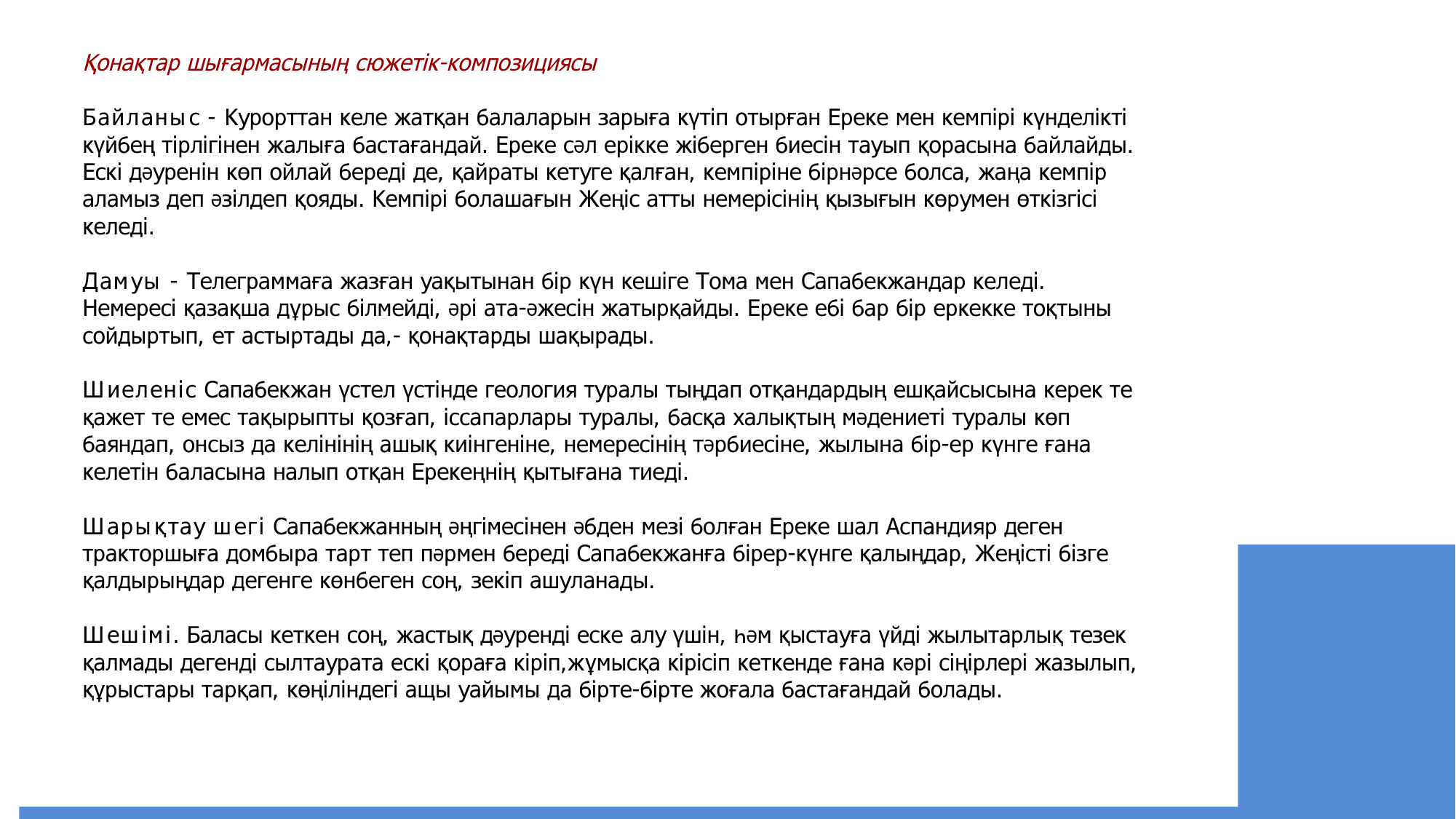

Қонақтар шығармасының сюжетік-композициясы

Байланыс - Курорттан келе жатқан балаларын зарыға күтіп отырған Ереке мен кемпірі күнделікті күйбең тірлігінен жалыға бастағандай. Ереке сәл ерікке жіберген биесін тауып қорасына байлайды. Ескі дәуренін көп ойлай береді де, қайраты кетуге қалған, кемпіріне бірнәрсе болса, жаңа кемпір аламыз деп әзілдеп қояды. Кемпірі болашағын Жеңіс атты немерісінің қызығын көрумен өткізгісі келеді.

Дамуы - Телеграммаға жазған уақытынан бір күн кешіге Тома мен Сапабекжандар келеді. Немересі қазақша дұрыс білмейді, әрі ата-әжесін жатырқайды. Ереке ебі бар бір еркекке тоқтыны сойдыртып, ет астыртады да,- қонақтарды шақырады.

Шиеленіс Сапабекжан үстел үстінде геология туралы тыңдап отқандардың ешқайсысына керек те қажет те емес тақырыпты қозғап, іссапарлары туралы, басқа халықтың мәдениеті туралы көп баяндап, онсыз да келінінің ашық киінгеніне, немересінің тәрбиесіне, жылына бір-ер күнге ғана келетін баласына налып отқан Ерекеңнің қытығана тиеді.

Шарықтау шегі Сапабекжанның әңгімесінен әбден мезі болған Ереке шал Аспандияр деген тракторшыға домбыра тарт теп пәрмен береді Сапабекжанға бірер-күнге қалыңдар, Жеңісті бізге қалдырыңдар дегенге көнбеген соң, зекіп ашуланады.

Шешімі. Баласы кеткен соң, жастық дәуренді еске алу үшін, һәм қыстауға үйді жылытарлық тезек қалмады дегенді сылтаурата ескі қораға кіріп,жұмысқа кірісіп кеткенде ғана кәрі сіңірлері жазылып, құрыстары тарқап, көңіліндегі ащы уайымы да бірте-бірте жоғала бастағандай болады.

3